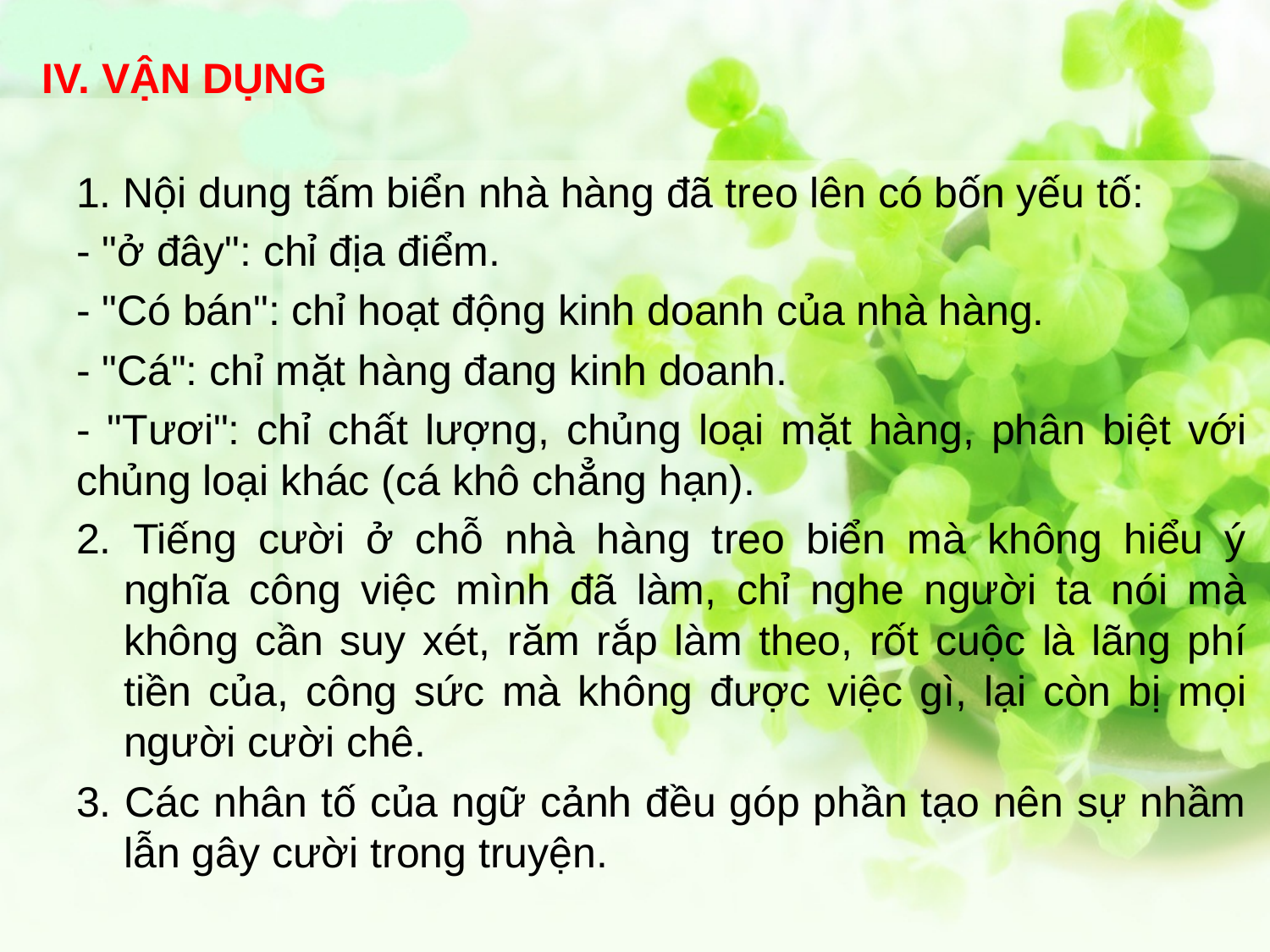

IV. VẬN DỤNG
1. Nội dung tấm biển nhà hàng đã treo lên có bốn yếu tố:
- "ở đây": chỉ địa điểm.
- "Có bán": chỉ hoạt động kinh doanh của nhà hàng.
- "Cá": chỉ mặt hàng đang kinh doanh.
- "Tươi": chỉ chất lượng, chủng loại mặt hàng, phân biệt với chủng loại khác (cá khô chẳng hạn).
2. Tiếng cười ở chỗ nhà hàng treo biển mà không hiểu ý nghĩa công việc mình đã làm, chỉ nghe người ta nói mà không cần suy xét, răm rắp làm theo, rốt cuộc là lãng phí tiền của, công sức mà không được việc gì, lại còn bị mọi người cười chê.
3. Các nhân tố của ngữ cảnh đều góp phần tạo nên sự nhầm lẫn gây cười trong truyện.